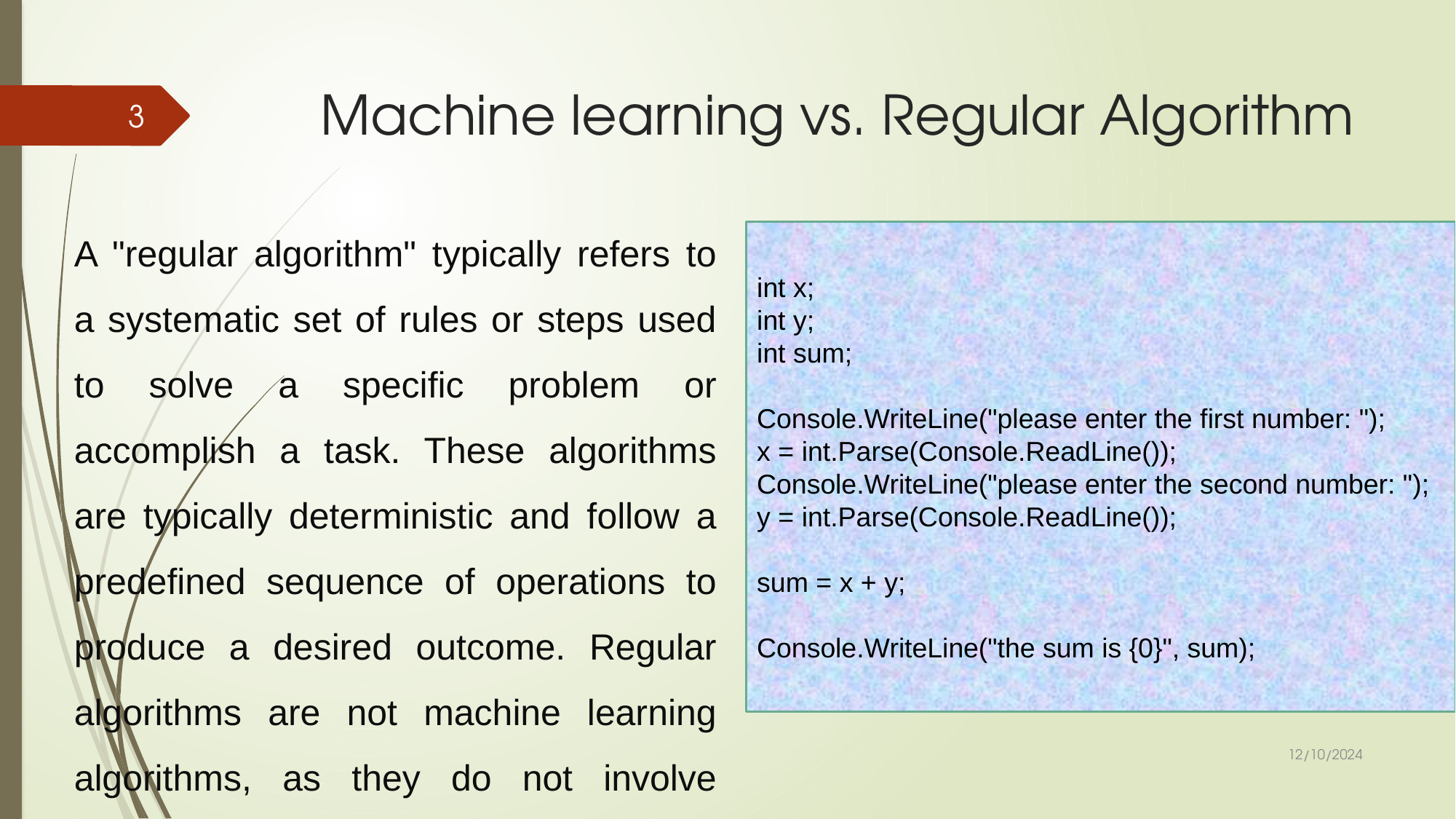

# Machine learning vs. Regular Algorithm
3
A "regular algorithm" typically refers to a systematic set of rules or steps used to solve a specific problem or accomplish a task. These algorithms are typically deterministic and follow a predefined sequence of operations to produce a desired outcome. Regular algorithms are not machine learning algorithms, as they do not involve learning from data.
int x;
int y;
int sum;

Console.WriteLine("please enter the first number: ");
x = int.Parse(Console.ReadLine());
Console.WriteLine("please enter the second number: ");
y = int.Parse(Console.ReadLine());

sum = x + y;

Console.WriteLine("the sum is {0}", sum);
12/10/2024